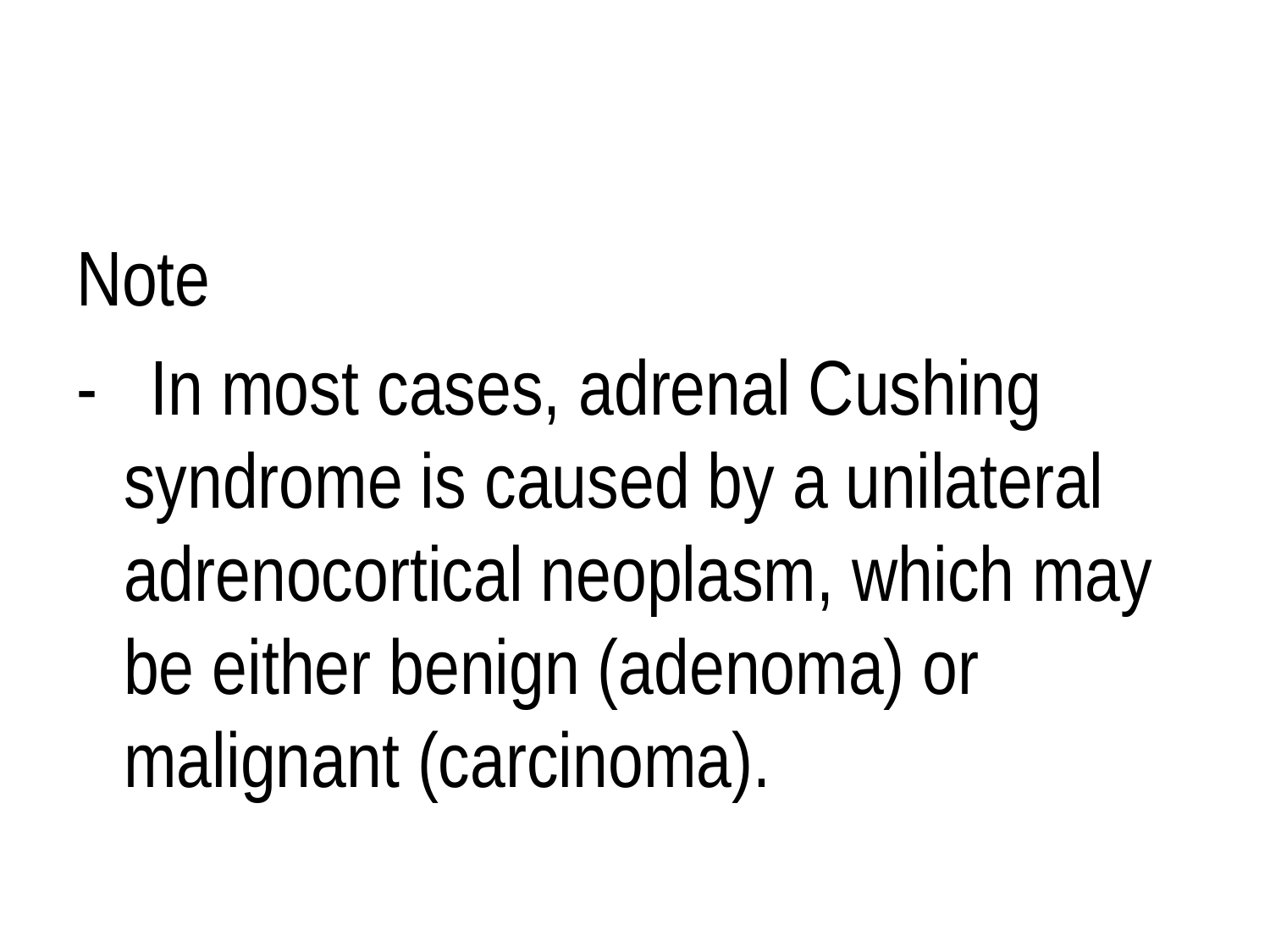

#
Note
-   In most cases, adrenal Cushing syndrome is caused by a unilateral adrenocortical neoplasm, which may be either benign (adenoma) or malignant (carcinoma).